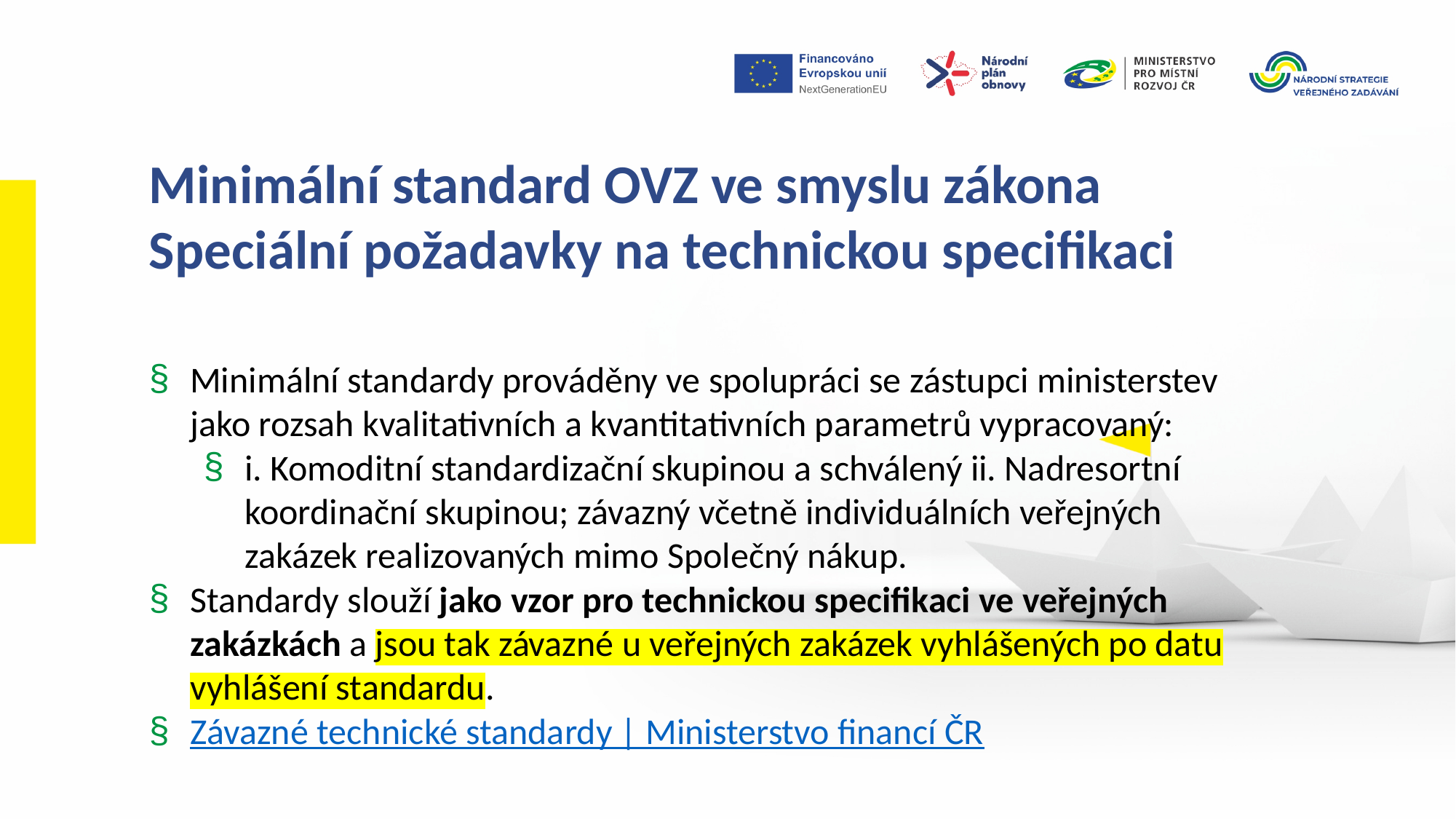

Minimální standard OVZ ve smyslu zákona
Speciální požadavky na technickou specifikaci
Minimální standardy prováděny ve spolupráci se zástupci ministerstev jako rozsah kvalitativních a kvantitativních parametrů vypracovaný:
i. Komoditní standardizační skupinou a schválený ii. Nadresortní koordinační skupinou; závazný včetně individuálních veřejných zakázek realizovaných mimo Společný nákup.
Standardy slouží jako vzor pro technickou specifikaci ve veřejných zakázkách a jsou tak závazné u veřejných zakázek vyhlášených po datu vyhlášení standardu.
Závazné technické standardy | Ministerstvo financí ČR